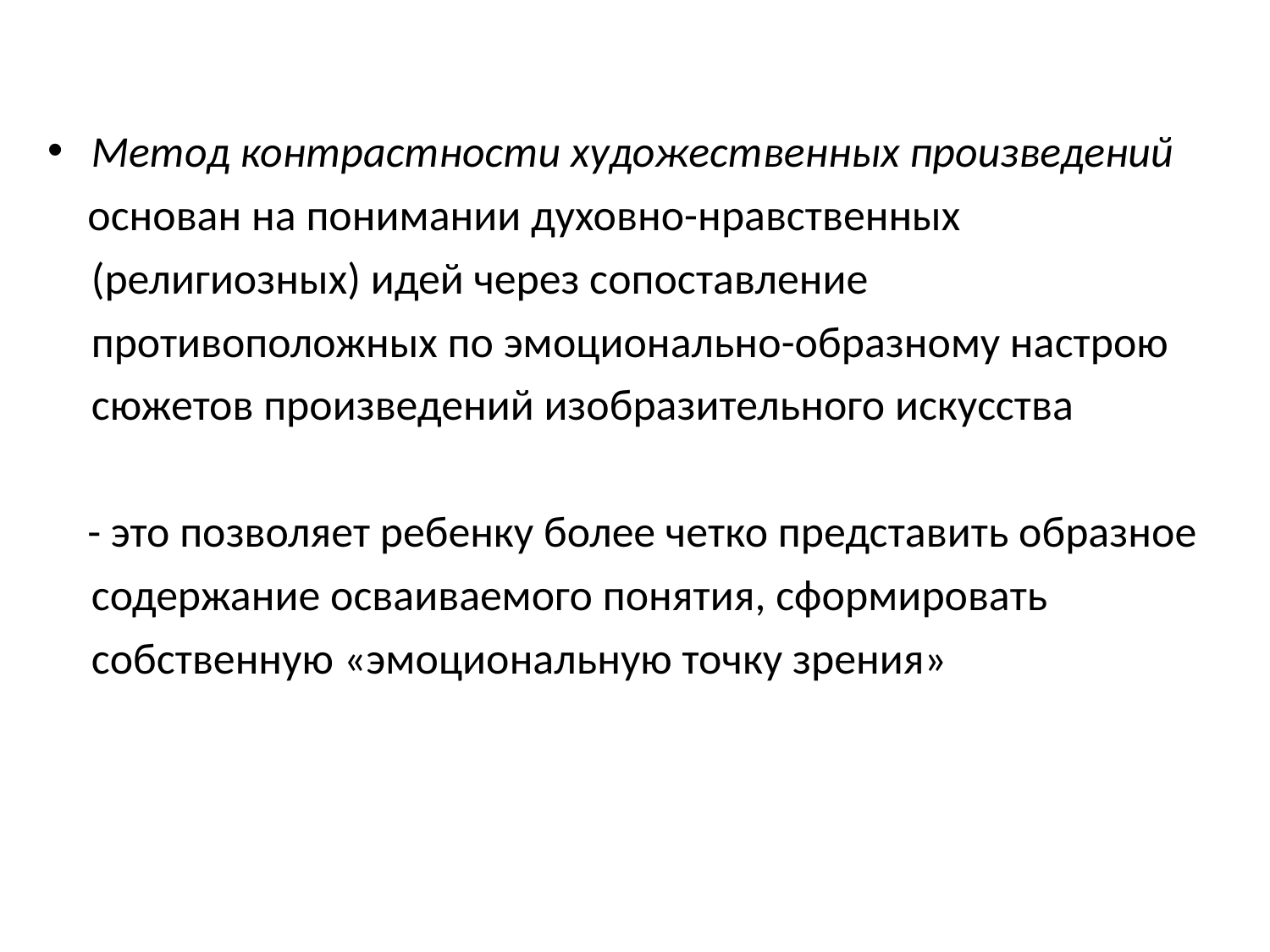

#
Метод контрастности художественных произведений
    основан на понимании духовно-нравственных (религиозных) идей через сопоставление противоположных по эмоционально-образному настрою сюжетов произведений изобразительного искусства

    - это позволяет ребенку более четко представить образное содержание осваиваемого понятия, сформировать собственную «эмоциональную точку зрения»